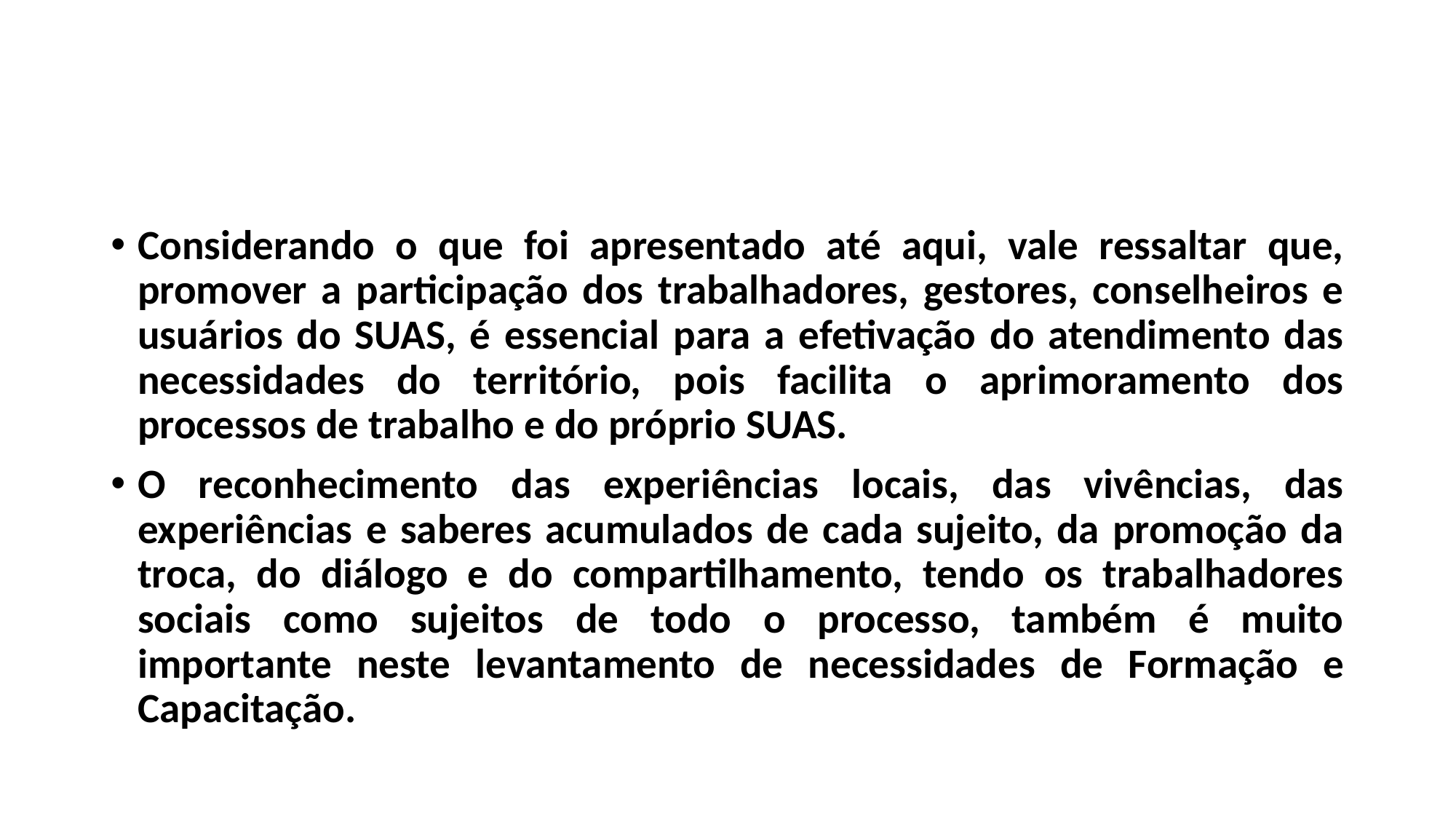

#
Considerando o que foi apresentado até aqui, vale ressaltar que, promover a participação dos trabalhadores, gestores, conselheiros e usuários do SUAS, é essencial para a efetivação do atendimento das necessidades do território, pois facilita o aprimoramento dos processos de trabalho e do próprio SUAS.
O reconhecimento das experiências locais, das vivências, das experiências e saberes acumulados de cada sujeito, da promoção da troca, do diálogo e do compartilhamento, tendo os trabalhadores sociais como sujeitos de todo o processo, também é muito importante neste levantamento de necessidades de Formação e Capacitação.